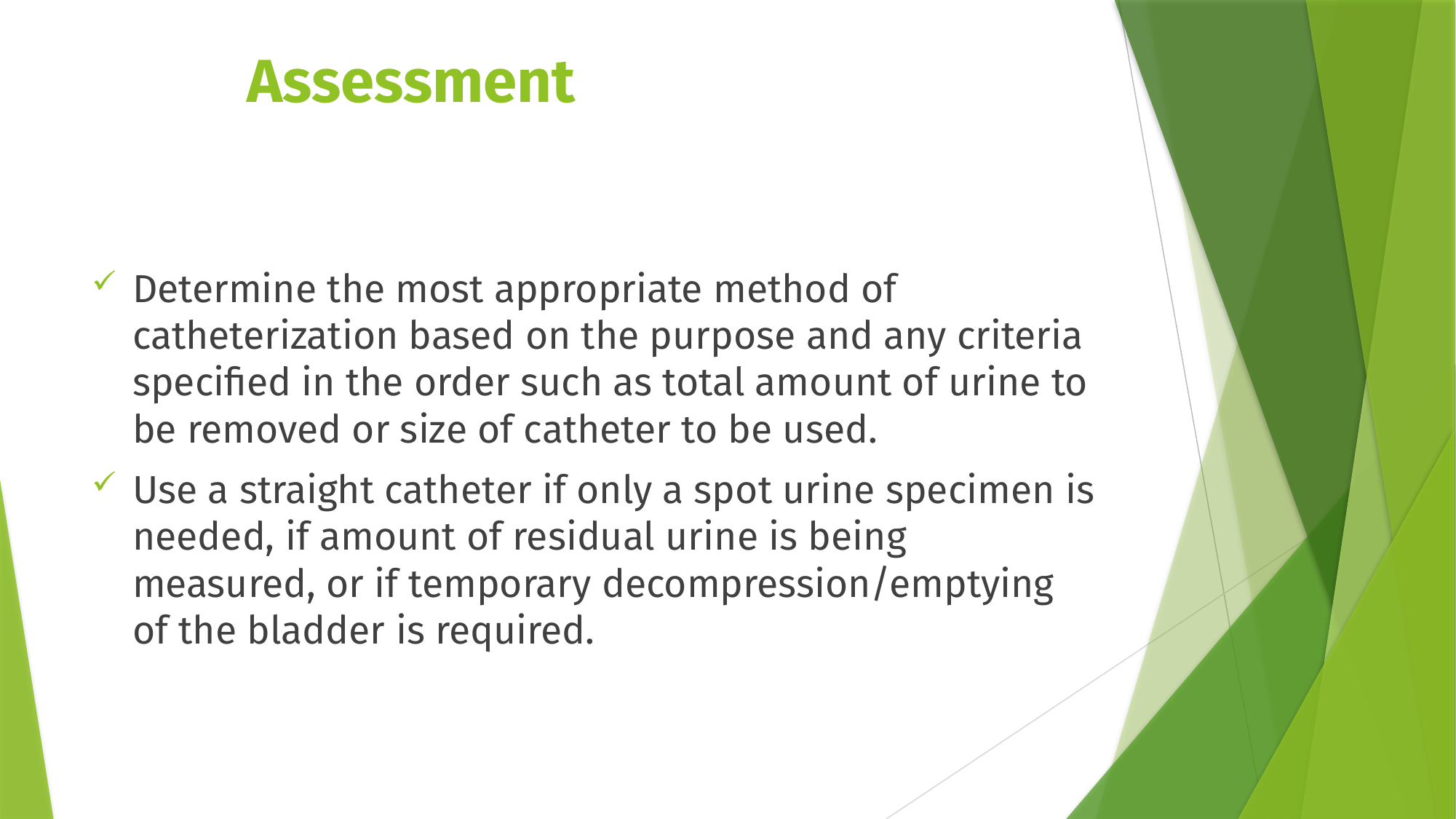

# Assessment
Determine the most appropriate method of catheterization based on the purpose and any criteria specified in the order such as total amount of urine to be removed or size of catheter to be used.
Use a straight catheter if only a spot urine specimen is needed, if amount of residual urine is being measured, or if temporary decompression/emptying of the bladder is required.